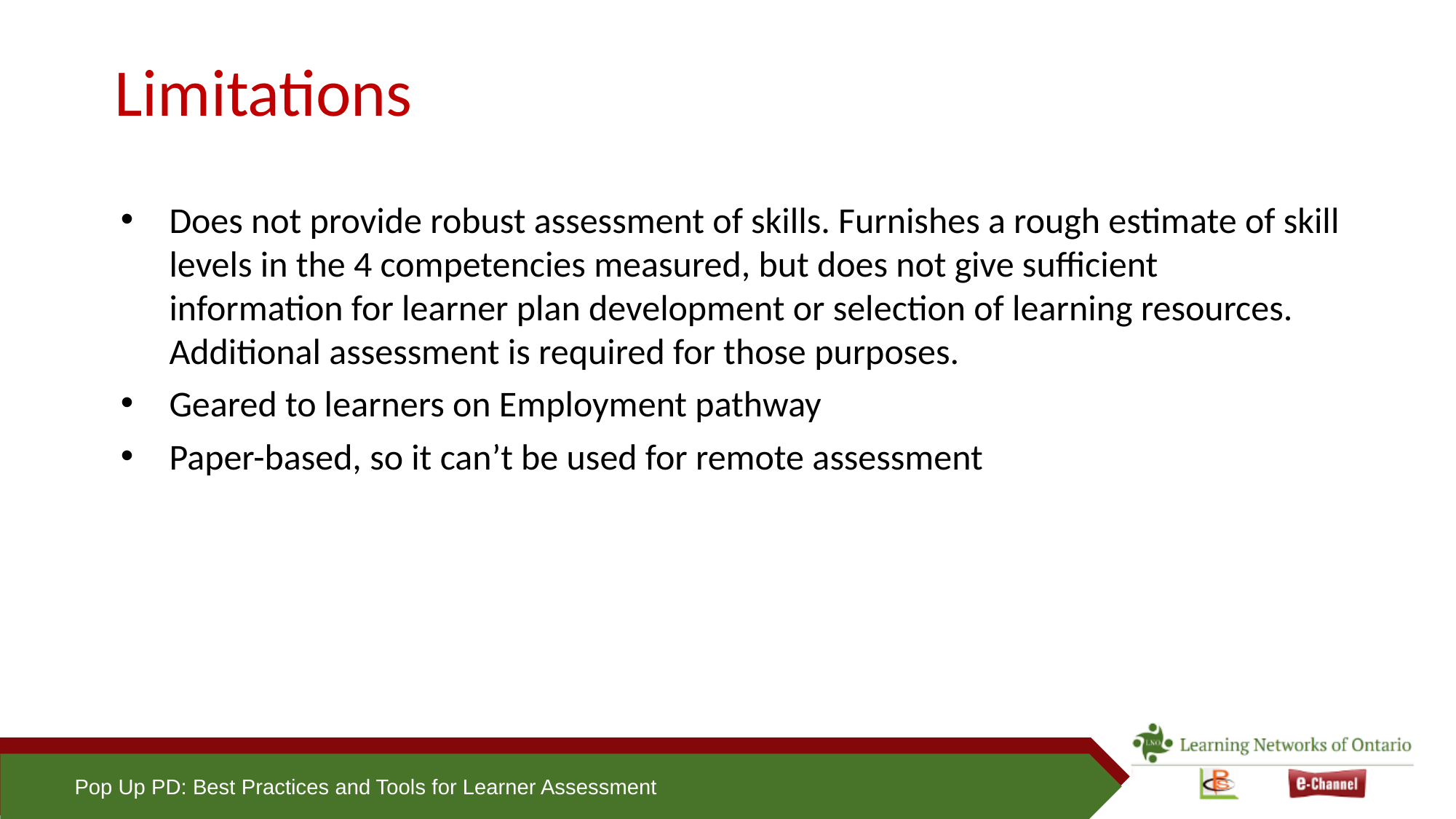

# Limitations
Does not provide robust assessment of skills. Furnishes a rough estimate of skill levels in the 4 competencies measured, but does not give sufficient information for learner plan development or selection of learning resources. Additional assessment is required for those purposes.
Geared to learners on Employment pathway
Paper-based, so it can’t be used for remote assessment